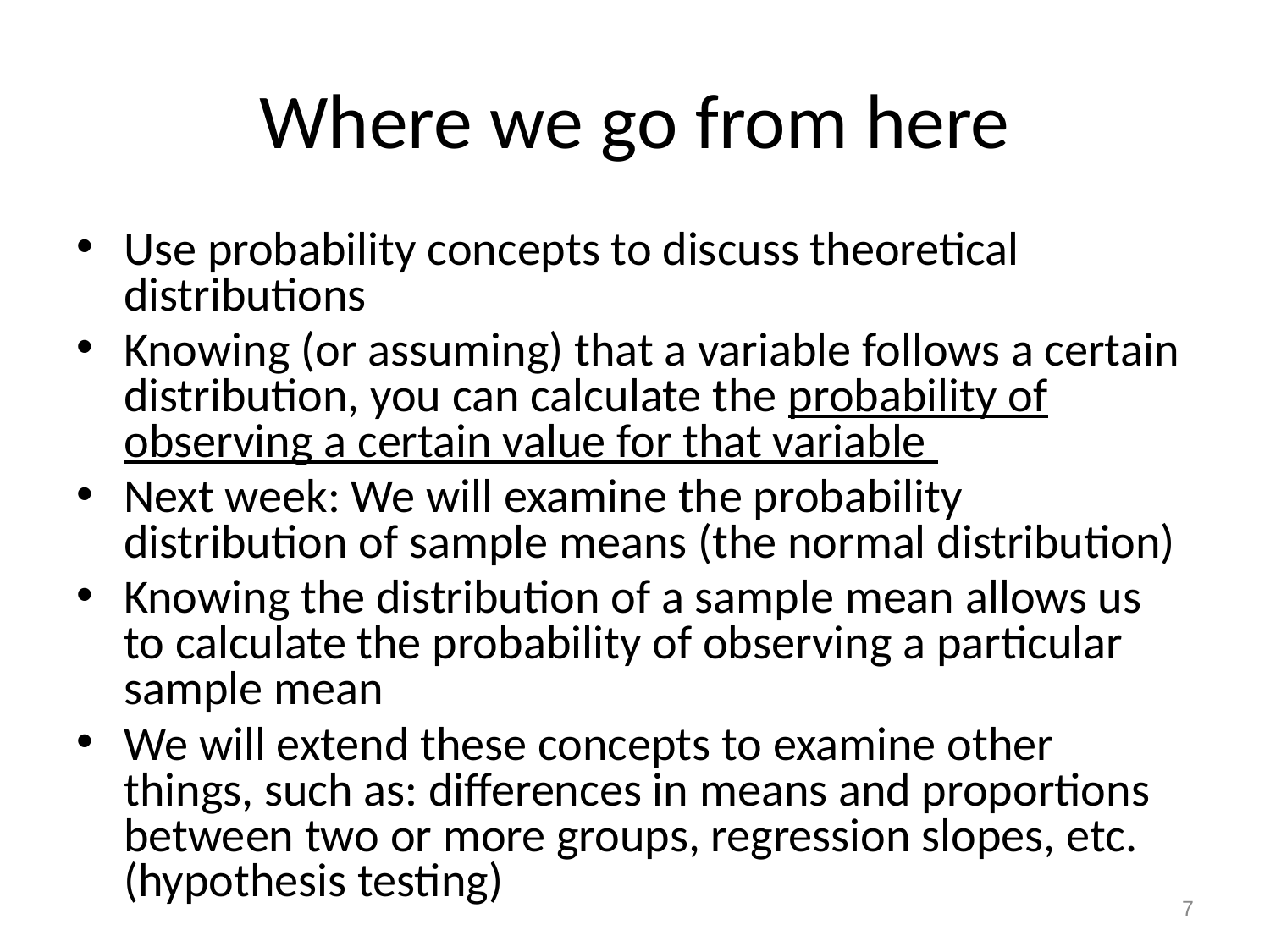

Where we go from here
Use probability concepts to discuss theoretical distributions
Knowing (or assuming) that a variable follows a certain distribution, you can calculate the probability of observing a certain value for that variable
Next week: We will examine the probability distribution of sample means (the normal distribution)
Knowing the distribution of a sample mean allows us to calculate the probability of observing a particular sample mean
We will extend these concepts to examine other things, such as: differences in means and proportions between two or more groups, regression slopes, etc. (hypothesis testing)
7